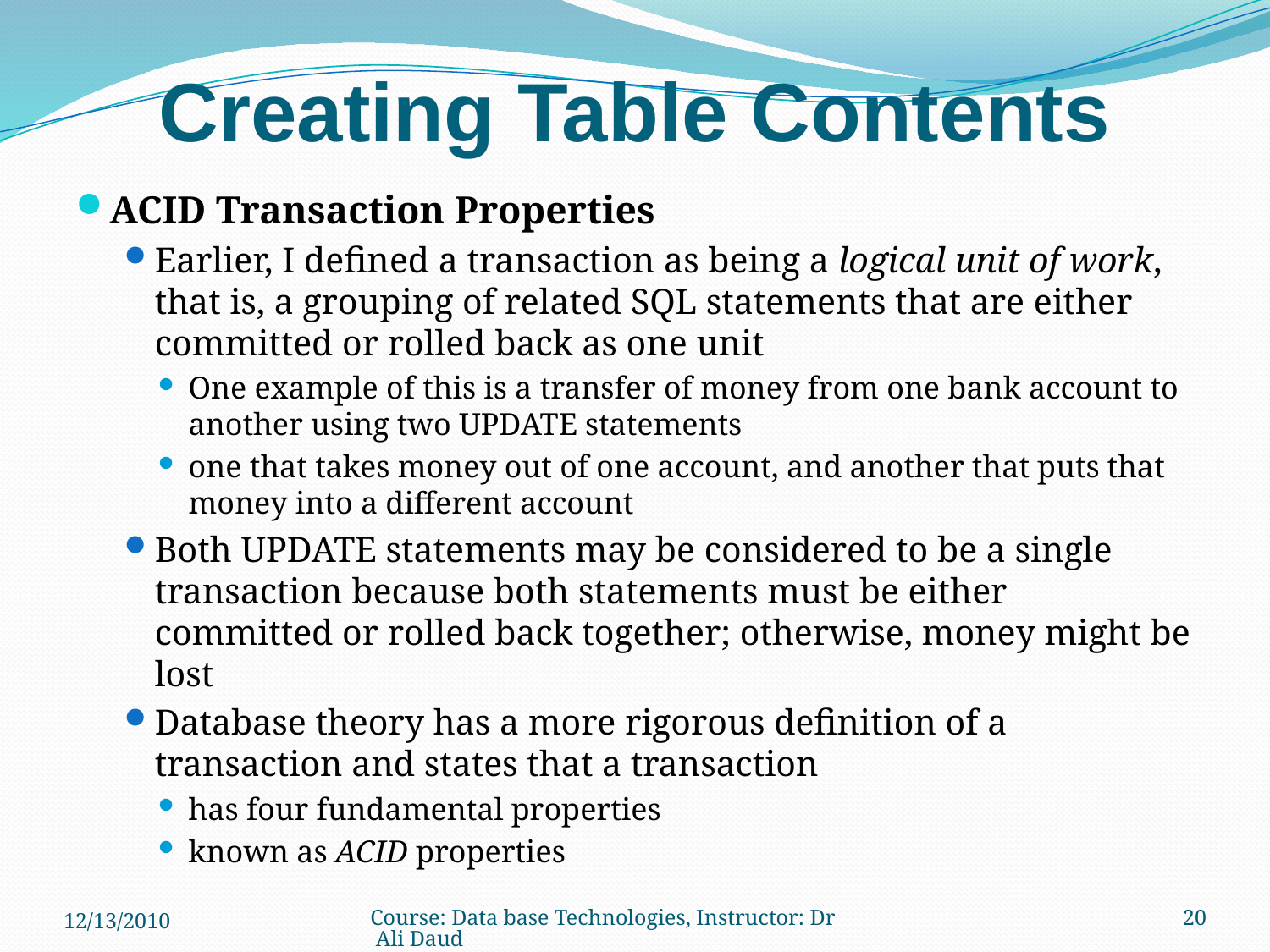

# Creating Table Contents
ACID Transaction Properties
Earlier, I defined a transaction as being a logical unit of work, that is, a grouping of related SQL statements that are either committed or rolled back as one unit
One example of this is a transfer of money from one bank account to another using two UPDATE statements
one that takes money out of one account, and another that puts that money into a different account
Both UPDATE statements may be considered to be a single transaction because both statements must be either committed or rolled back together; otherwise, money might be lost
Database theory has a more rigorous definition of a transaction and states that a transaction
has four fundamental properties
known as ACID properties

12/13/2010
Course: Data base Technologies, Instructor: Dr Ali Daud
20